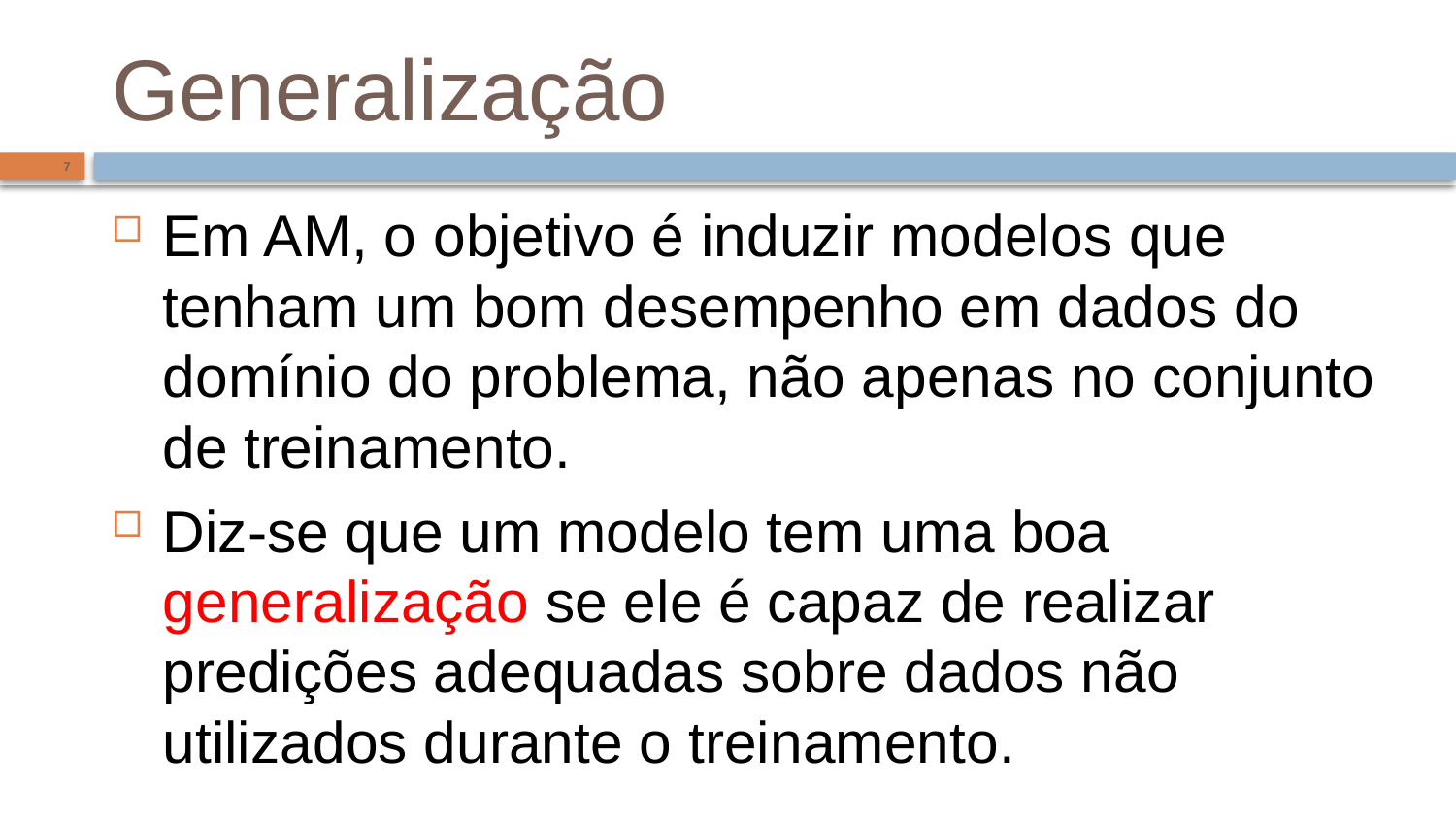

# Generalização
7
Em AM, o objetivo é induzir modelos que tenham um bom desempenho em dados do domínio do problema, não apenas no conjunto de treinamento.
Diz-se que um modelo tem uma boa generalização se ele é capaz de realizar predições adequadas sobre dados não utilizados durante o treinamento.